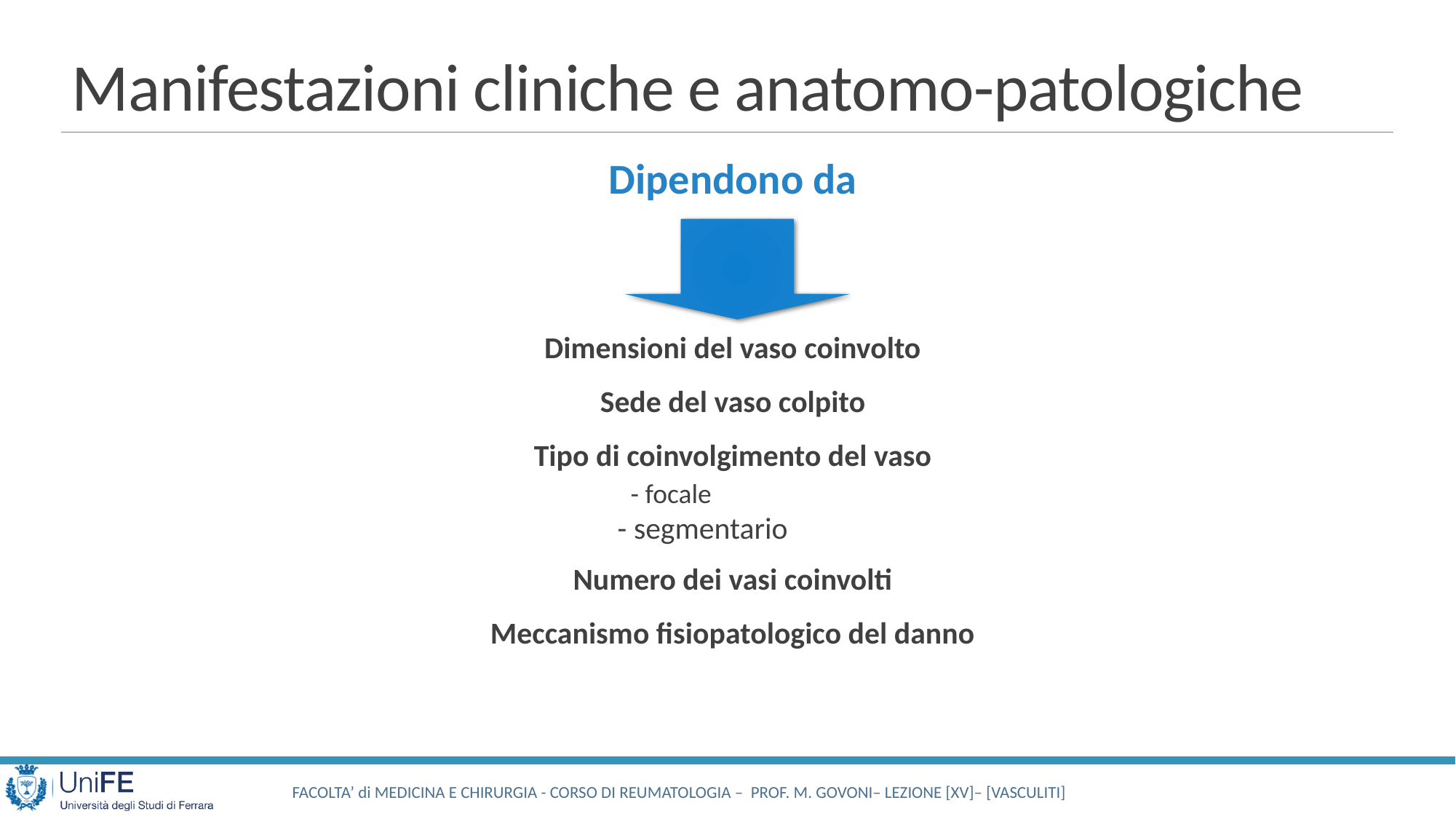

# Manifestazioni cliniche e anatomo-patologiche
Dipendono da

Dimensioni del vaso coinvolto
Sede del vaso colpito
Tipo di coinvolgimento del vaso
     					- focale
     					- segmentario
Numero dei vasi coinvolti
Meccanismo fisiopatologico del danno